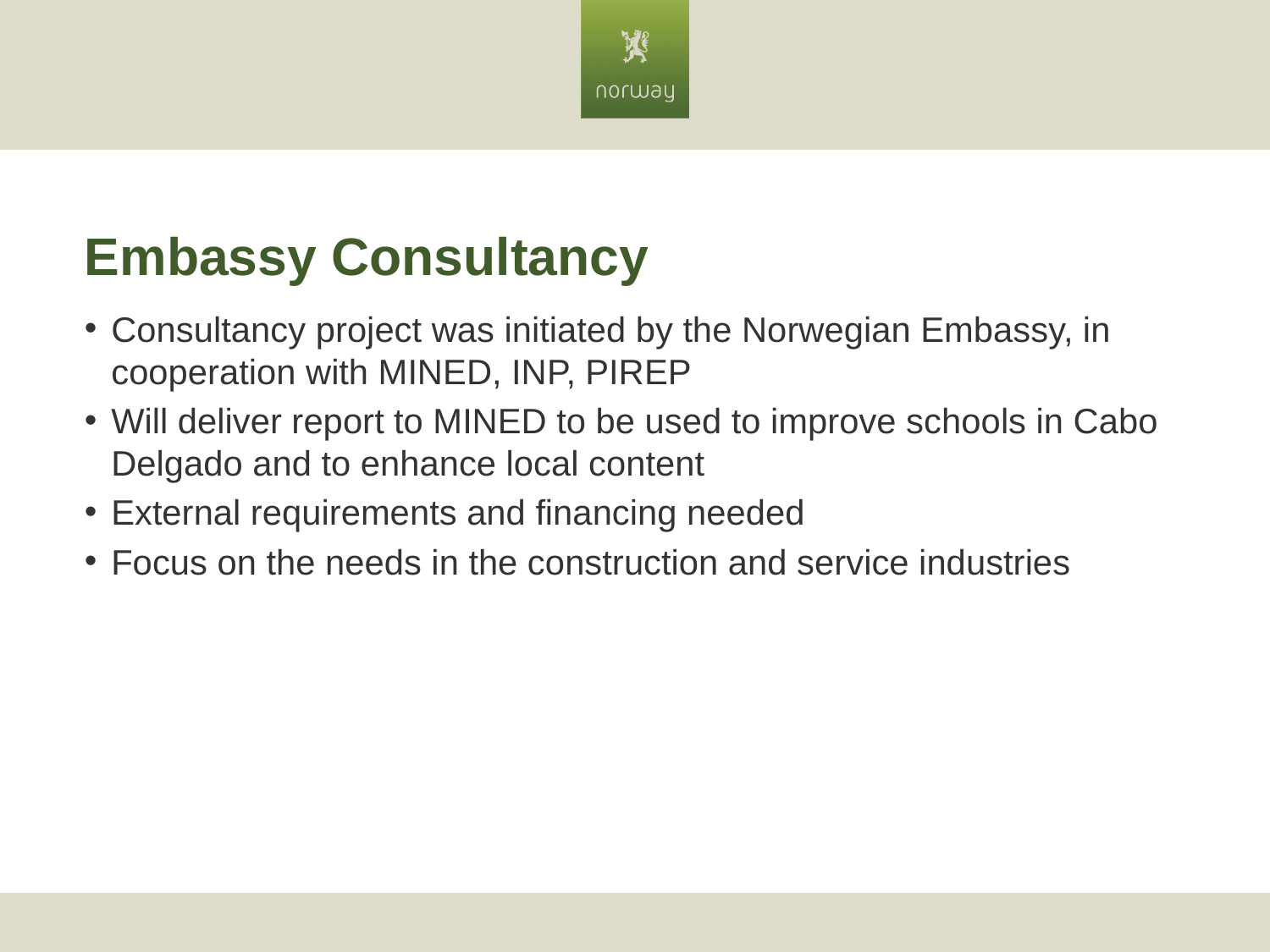

# Embassy Consultancy
Consultancy project was initiated by the Norwegian Embassy, in cooperation with MINED, INP, PIREP
Will deliver report to MINED to be used to improve schools in Cabo Delgado and to enhance local content
External requirements and financing needed
Focus on the needs in the construction and service industries